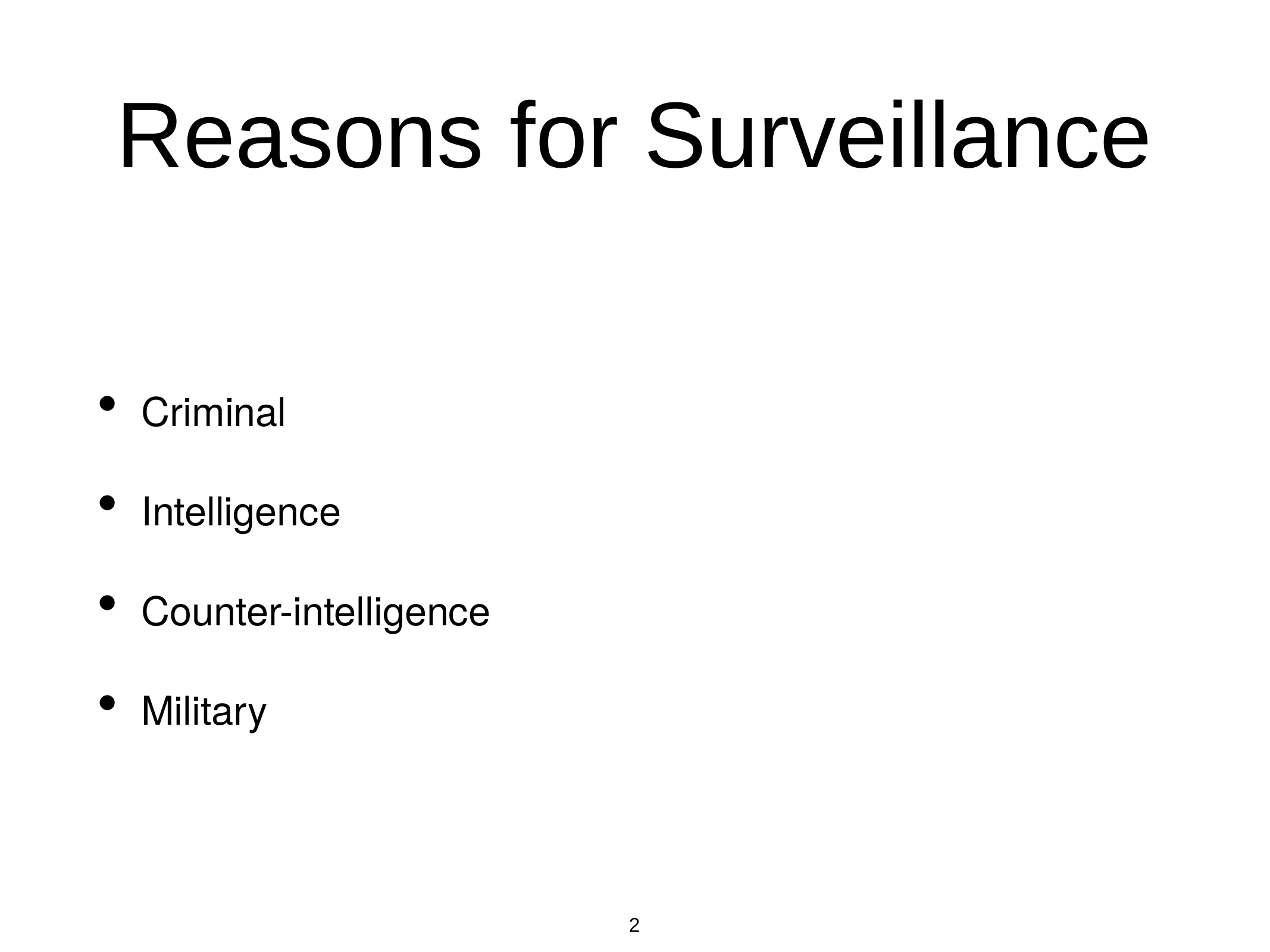

# Reasons for Surveillance
Criminal
Intelligence
Counter-intelligence
Military
2